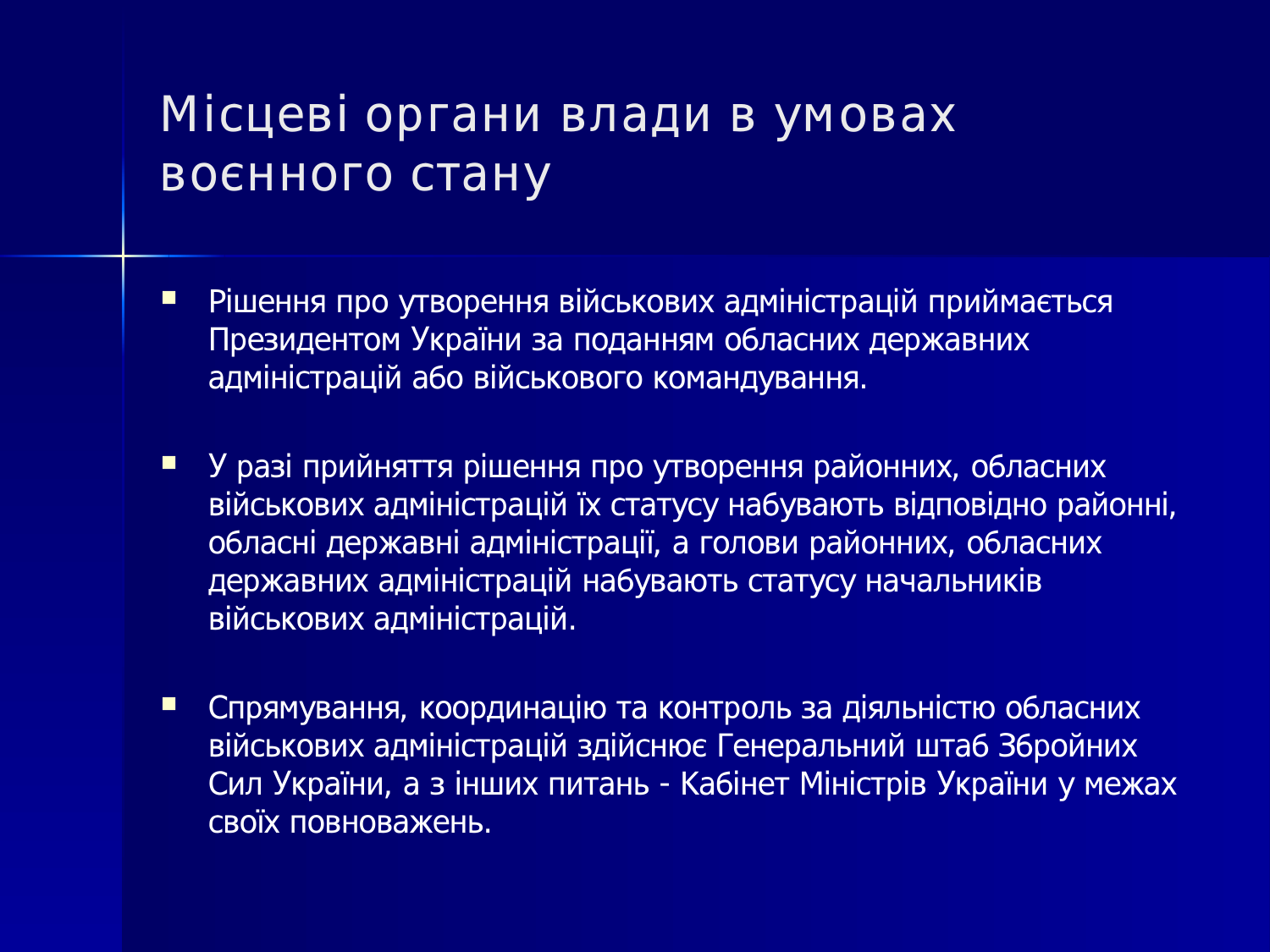

# Місцеві органи влади в умовах воєнного стану
Рішення про утворення військових адміністрацій приймається Президентом України за поданням обласних державних адміністрацій або військового командування.

У разі прийняття рішення про утворення районних, обласних військових адміністрацій їх статусу набувають відповідно районні, обласні державні адміністрації, а голови районних, обласних державних адміністрацій набувають статусу начальників військових адміністрацій.

Спрямування, координацію та контроль за діяльністю обласних військових адміністрацій здійснює Генеральний штаб Збройних Сил України, а з інших питань - Кабінет Міністрів України у межах своїх повноважень.